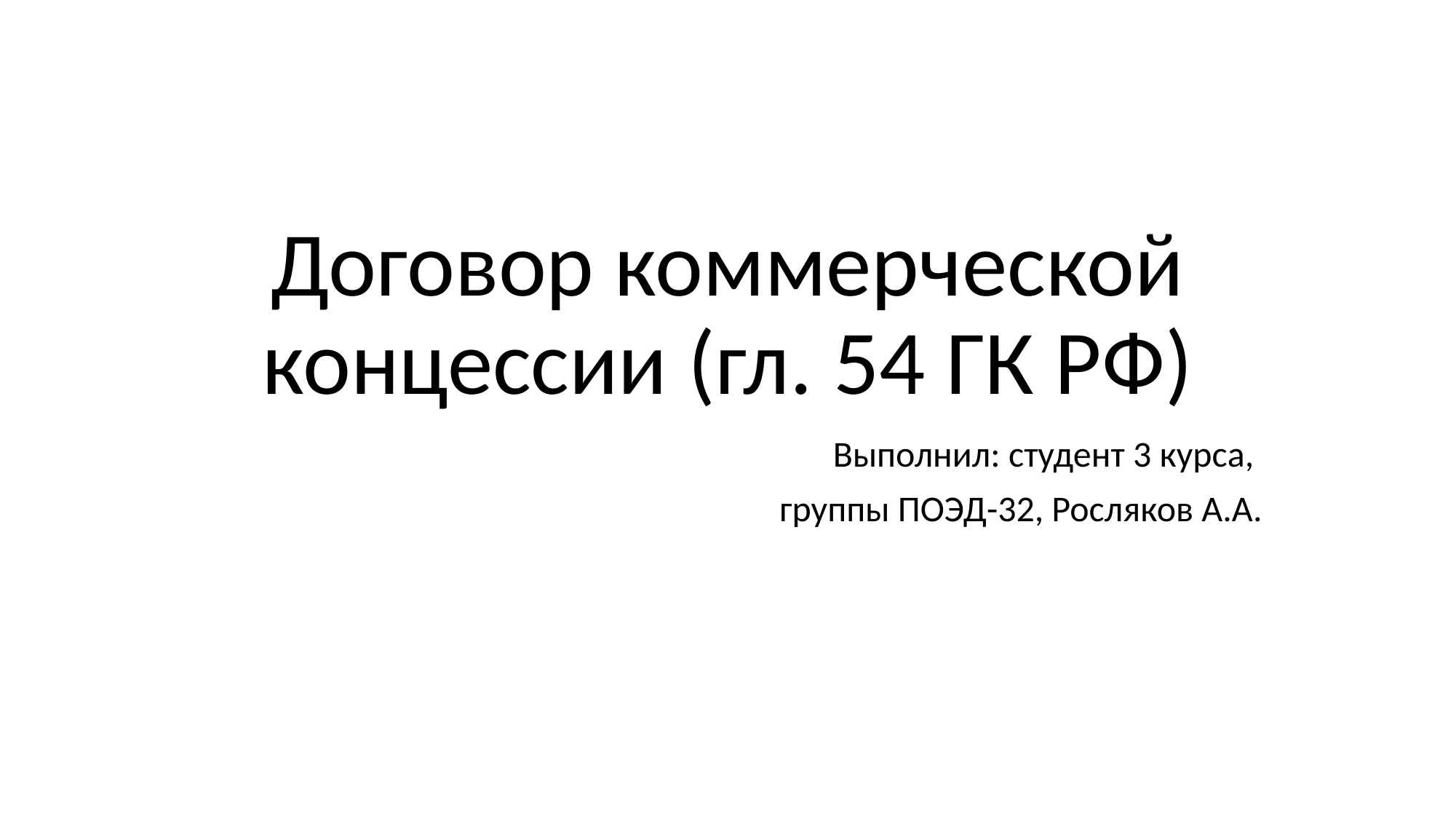

# Договор коммерческой концессии (гл. 54 ГК РФ)
Выполнил: студент 3 курса,
группы ПОЭД-32, Росляков А.А.